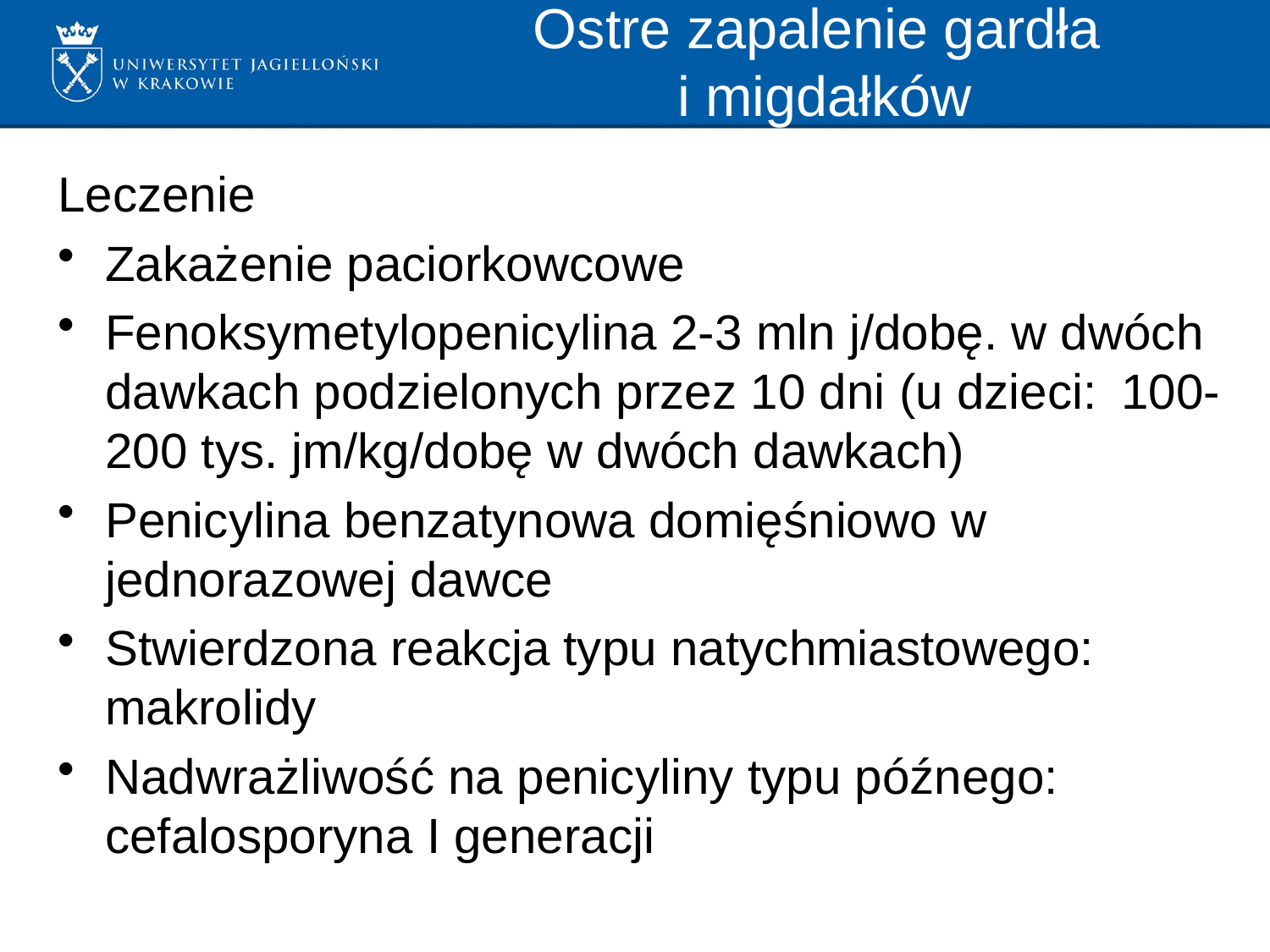

# Ostre zapalenie gardła i migdałków
Leczenie
Zakażenie paciorkowcowe
Fenoksymetylopenicylina 2-3 mln j/dobę. w dwóch dawkach podzielonych przez 10 dni (u dzieci: 	100-200 tys. jm/kg/dobę w dwóch dawkach)
Penicylina benzatynowa domięśniowo w jednorazowej dawce
Stwierdzona reakcja typu natychmiastowego: makrolidy
Nadwrażliwość na penicyliny typu późnego: cefalosporyna I generacji